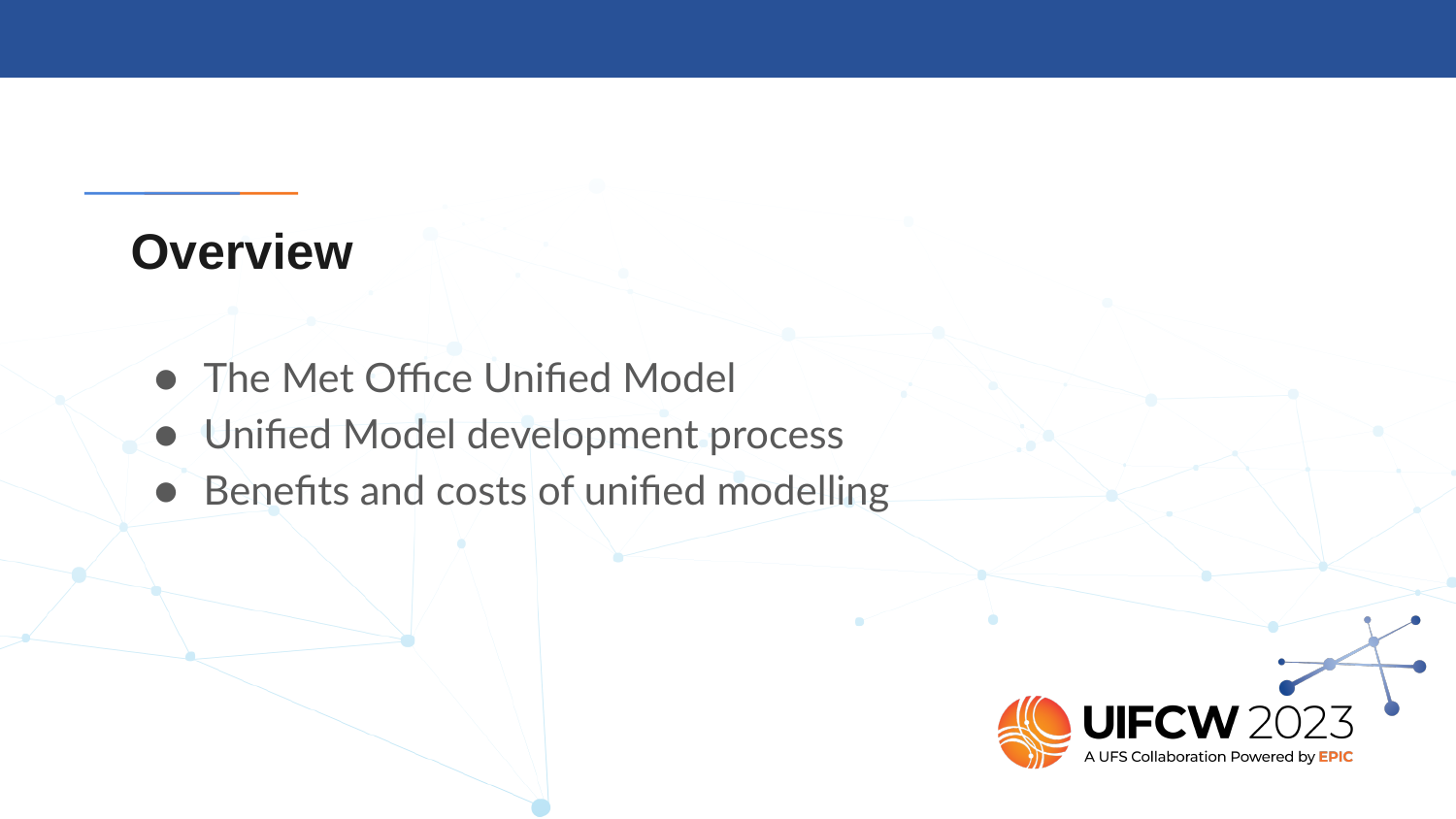

# Overview
The Met Office Unified Model
Unified Model development process
Benefits and costs of unified modelling